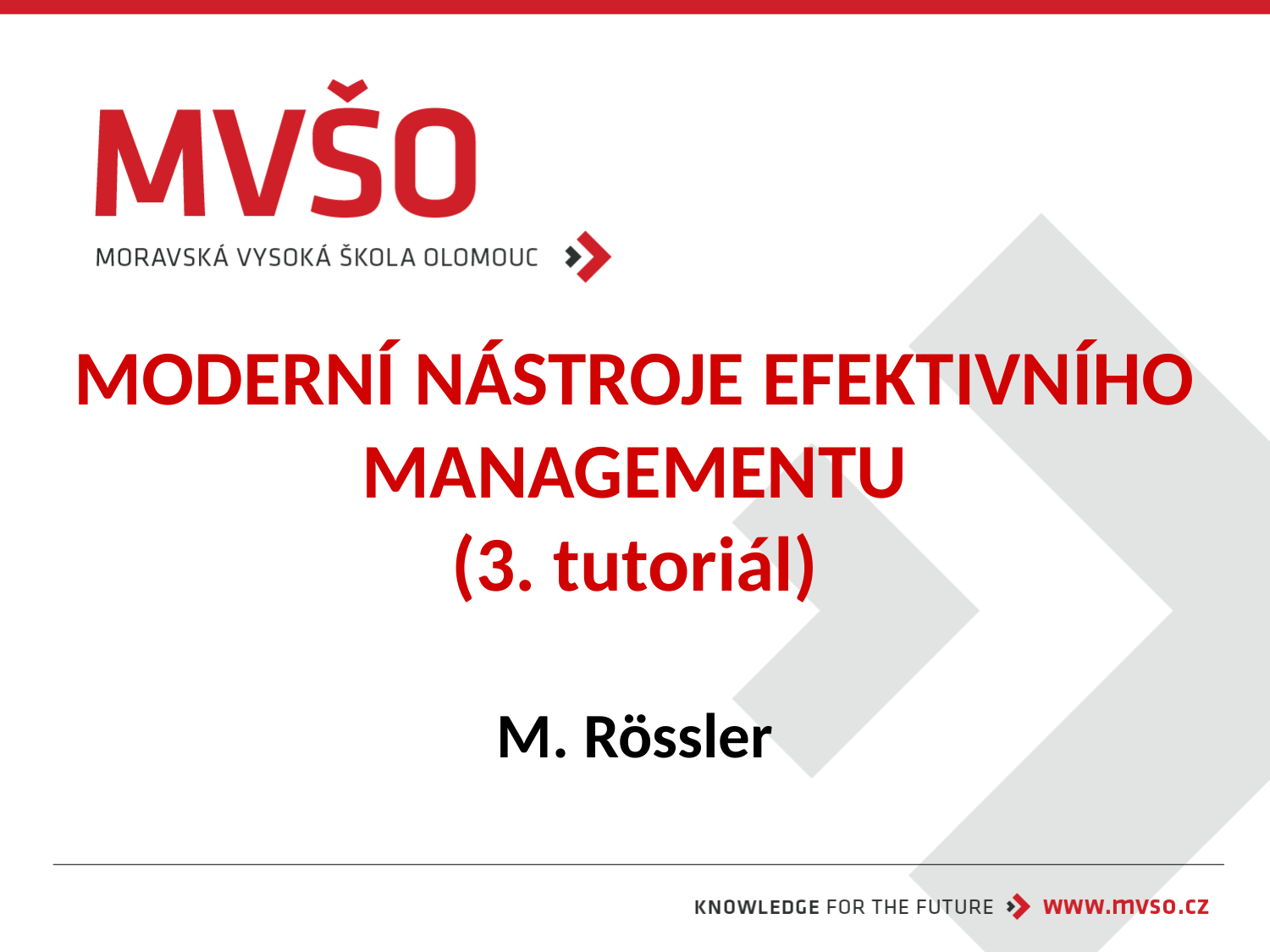

# MODERNÍ NÁSTROJE EFEKTIVNÍHO MANAGEMENTU (3. tutoriál)
M. Rössler